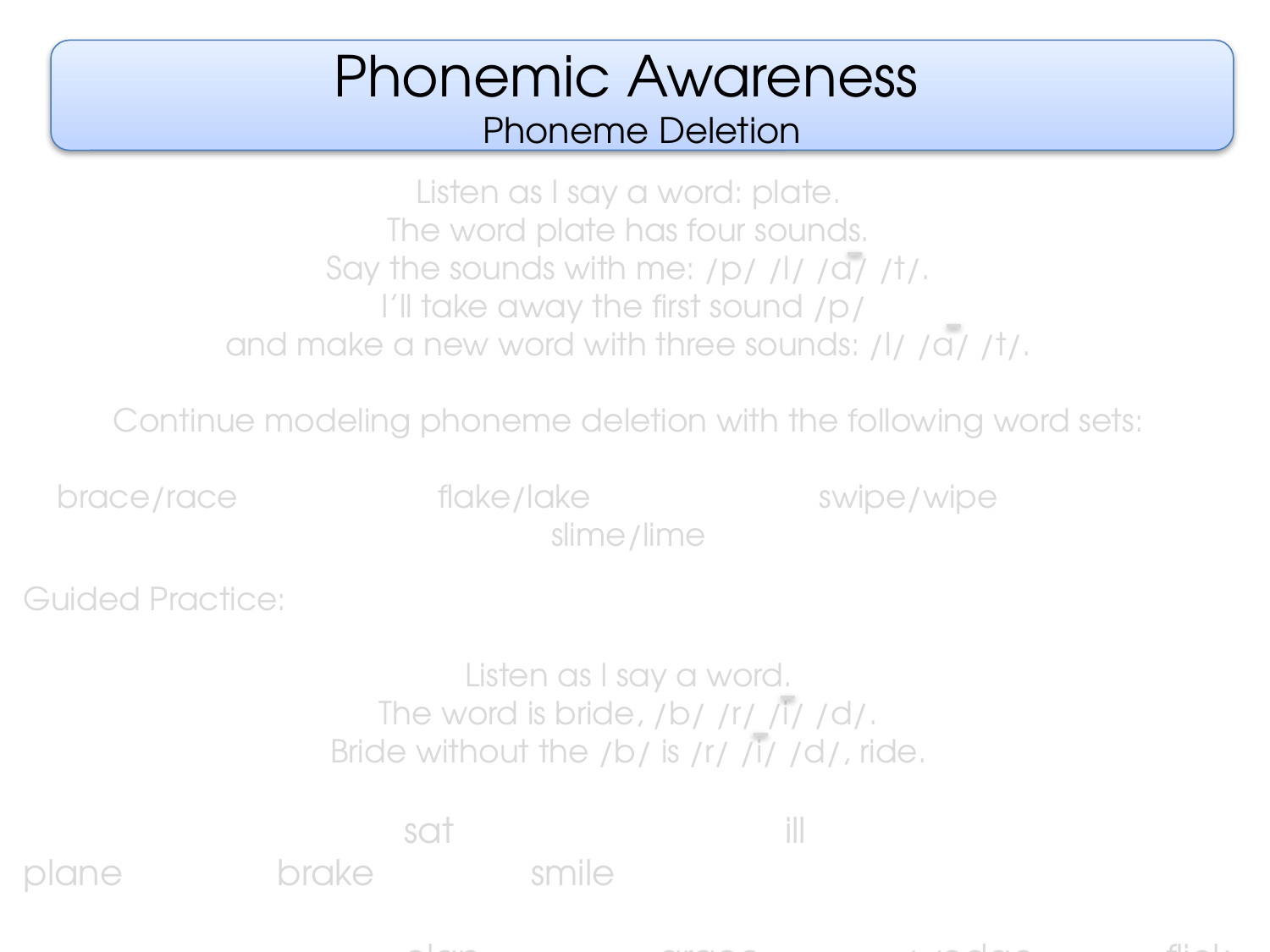

Phonemic Awareness
Phoneme Deletion
Listen as I say a word: plate.
The word plate has four sounds.
Say the sounds with me: /p/ /l/ /a/ /t/.
I’ll take away the first sound /p/
and make a new word with three sounds: /l/ /a/ /t/.

Continue modeling phoneme deletion with the following word sets:

brace/race		flake/lake		swipe/wipe		slime/lime
Guided Practice:

Listen as I say a word.
The word is bride, /b/ /r/ /i/ /d/.
Bride without the /b/ is /r/ /i/ /d/, ride.

			sat			ill			plane		brake		smile

			clap		grace		wedge		flick		block